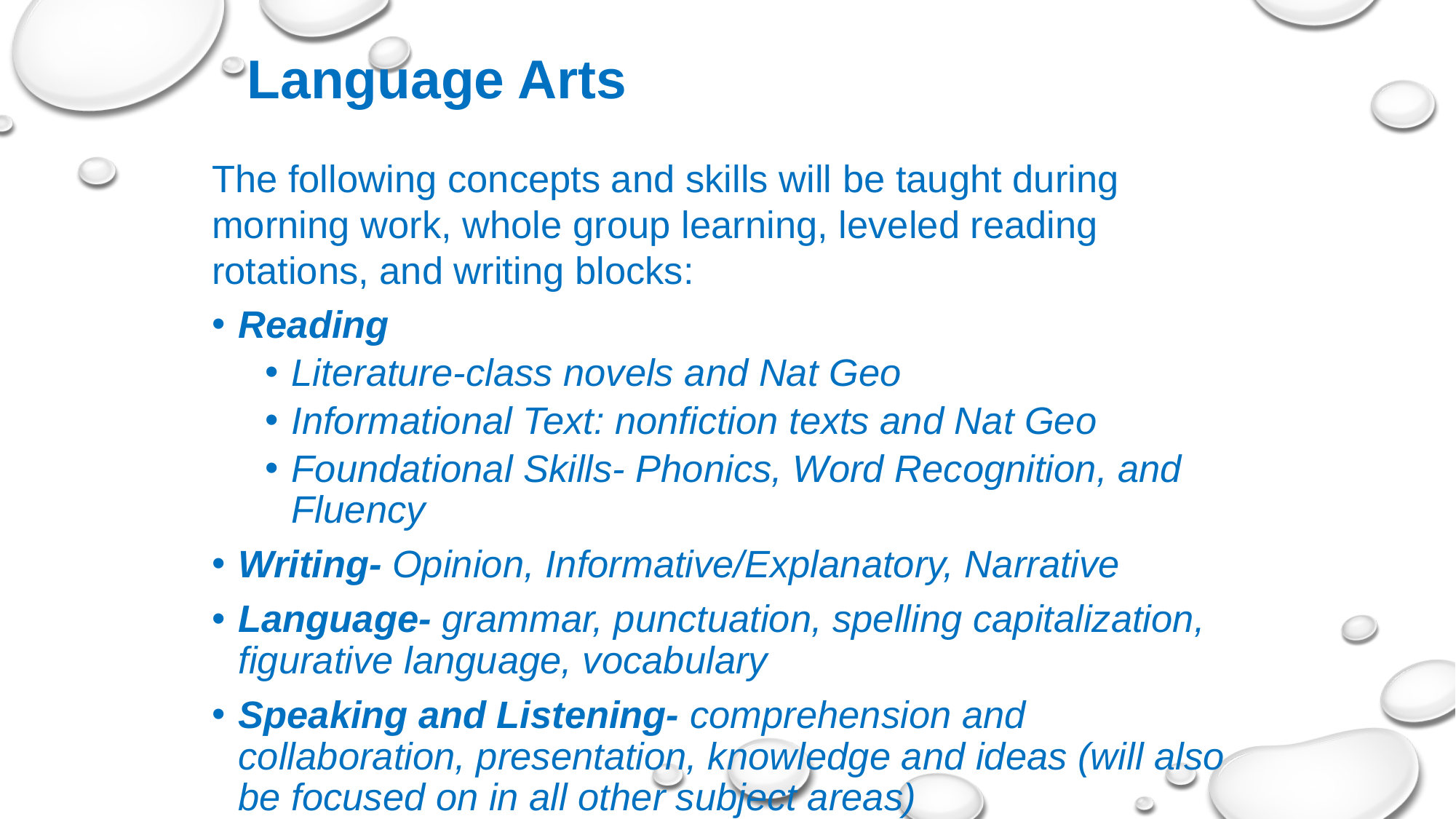

# Language Arts
The following concepts and skills will be taught during morning work, whole group learning, leveled reading rotations, and writing blocks:
Reading
Literature-class novels and Nat Geo
Informational Text: nonfiction texts and Nat Geo
Foundational Skills- Phonics, Word Recognition, and Fluency
Writing- Opinion, Informative/Explanatory, Narrative
Language- grammar, punctuation, spelling capitalization, figurative language, vocabulary
Speaking and Listening- comprehension and collaboration, presentation, knowledge and ideas (will also be focused on in all other subject areas)